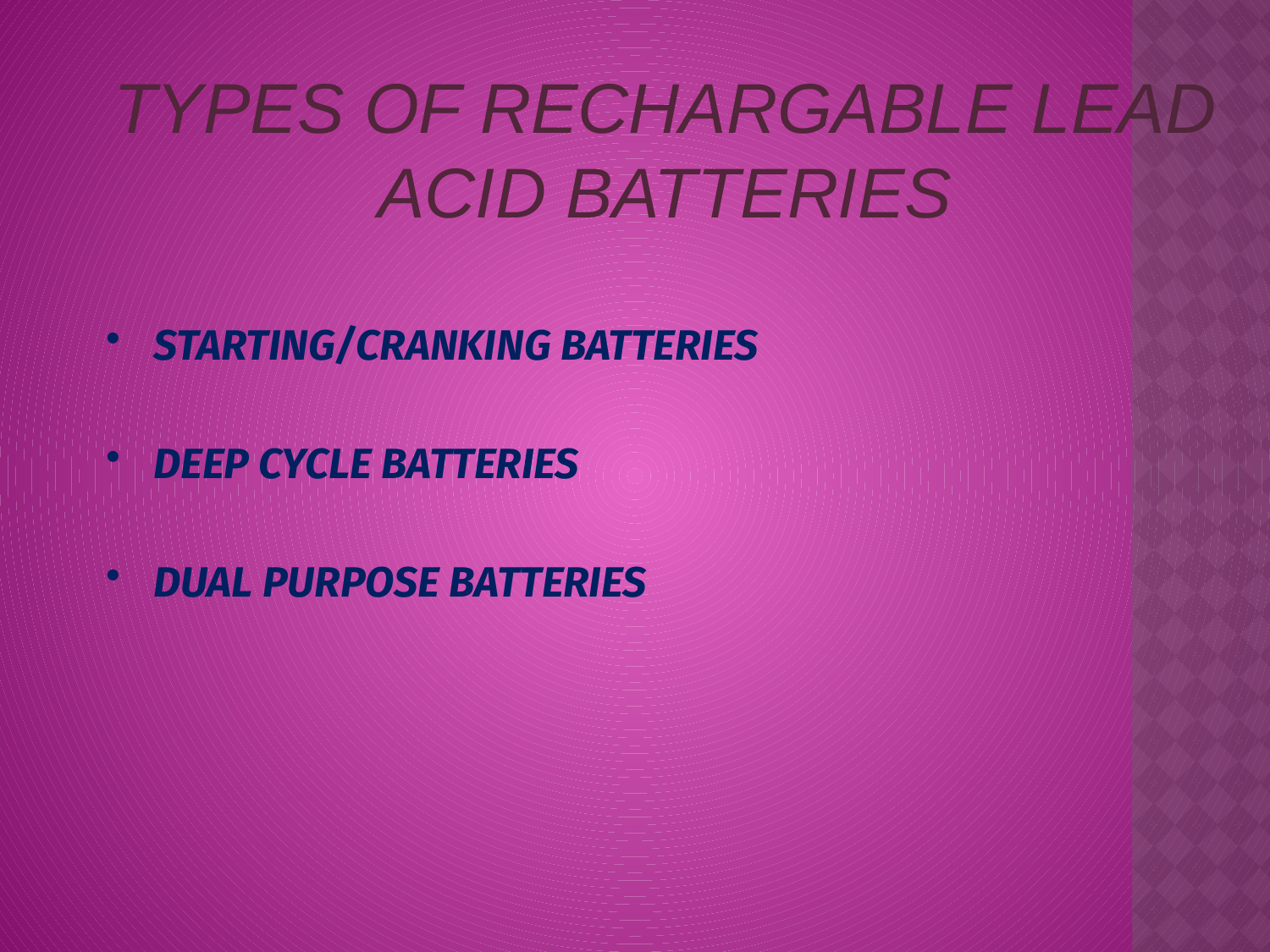

TYPES OF RECHARGABLE LEAD ACID BATTERIES

STARTING/CRANKING BATTERIES

DEEP CYCLE BATTERIES

DUAL PURPOSE BATTERIES